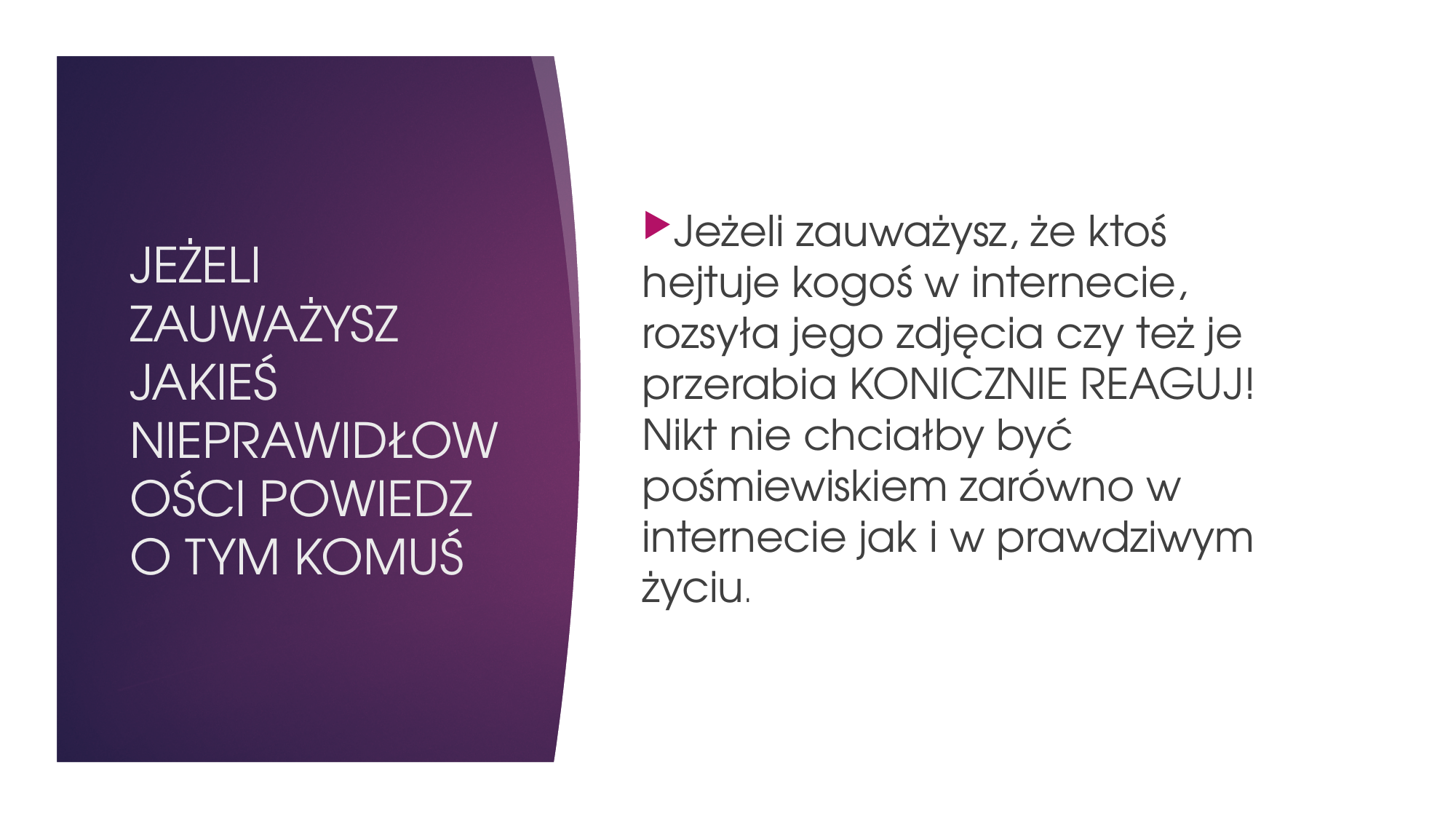

Jeżeli zauważysz, że ktoś hejtuje kogoś w internecie, rozsyła jego zdjęcia czy też je przerabia KONICZNIE REAGUJ! Nikt nie chciałby być pośmiewiskiem zarówno w internecie jak i w prawdziwym życiu.
# JEŻELI ZAUWAŻYSZ JAKIEŚ NIEPRAWIDŁOWOŚCI POWIEDZ O TYM KOMUŚ